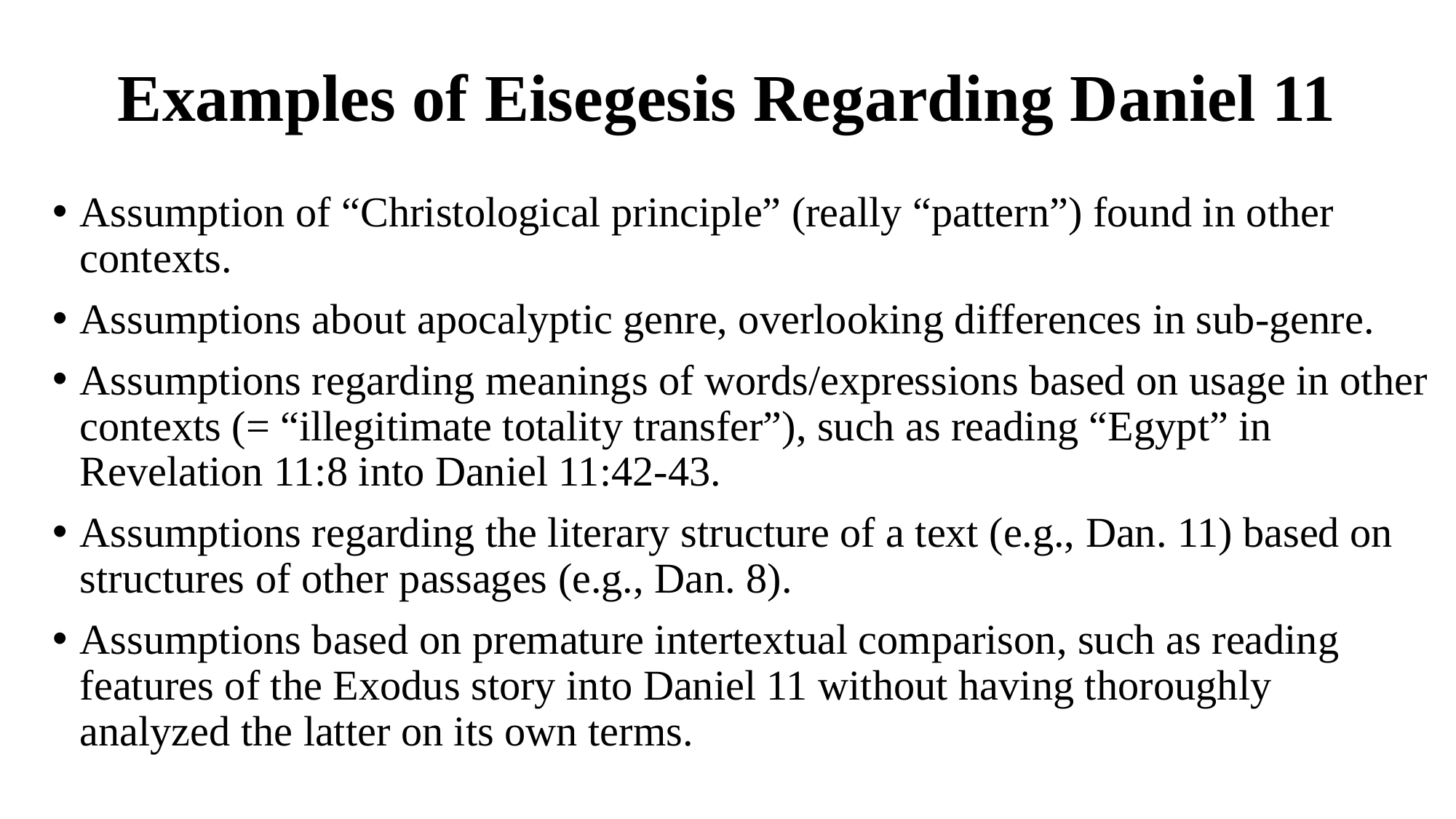

# Examples of Eisegesis Regarding Daniel 11
Assumption of “Christological principle” (really “pattern”) found in other contexts.
Assumptions about apocalyptic genre, overlooking differences in sub-genre.
Assumptions regarding meanings of words/expressions based on usage in other contexts (= “illegitimate totality transfer”), such as reading “Egypt” in Revelation 11:8 into Daniel 11:42-43.
Assumptions regarding the literary structure of a text (e.g., Dan. 11) based on structures of other passages (e.g., Dan. 8).
Assumptions based on premature intertextual comparison, such as reading features of the Exodus story into Daniel 11 without having thoroughly analyzed the latter on its own terms.